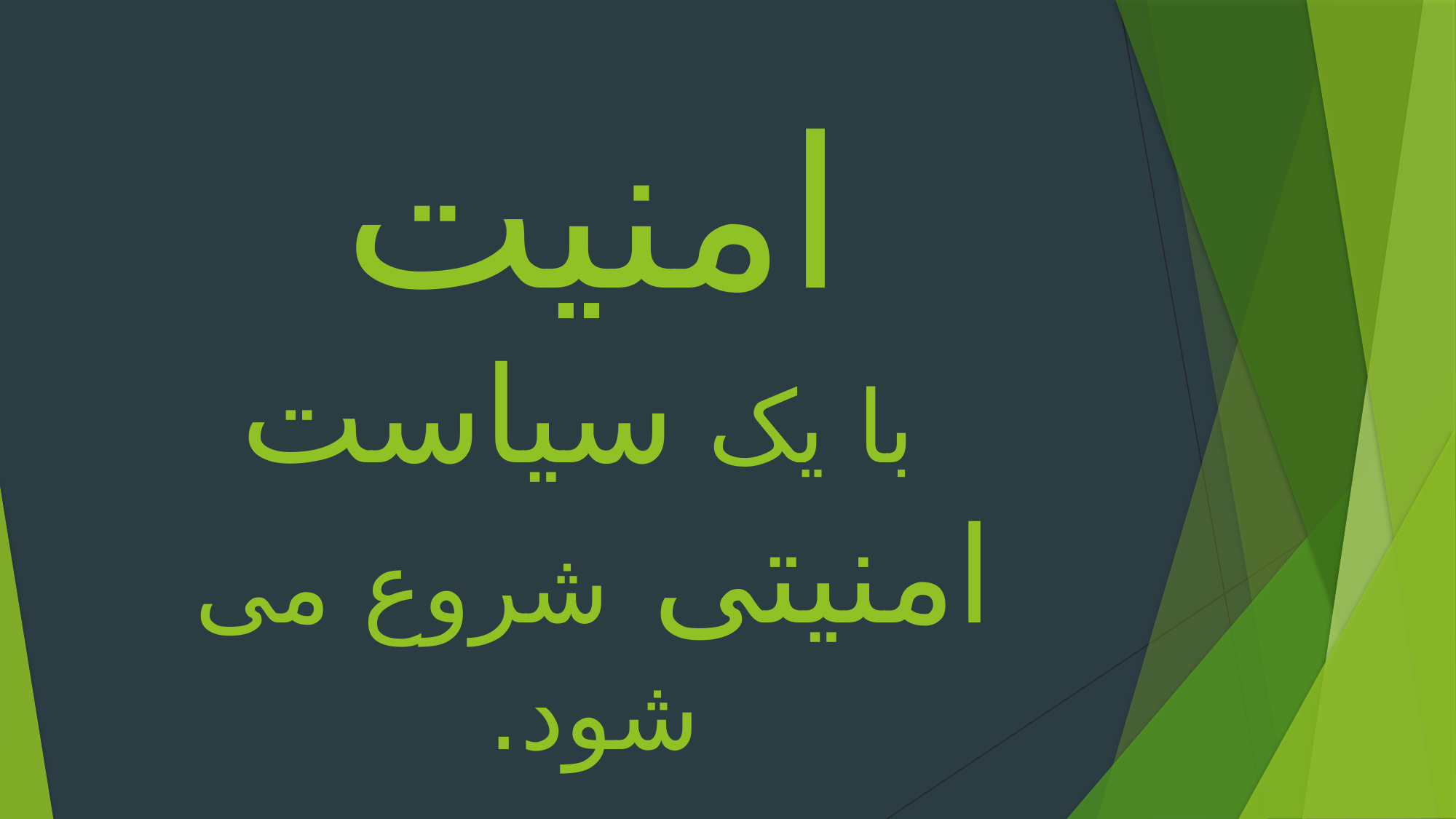

# امنیت با یک سیاست امنیتی شروع می شود.